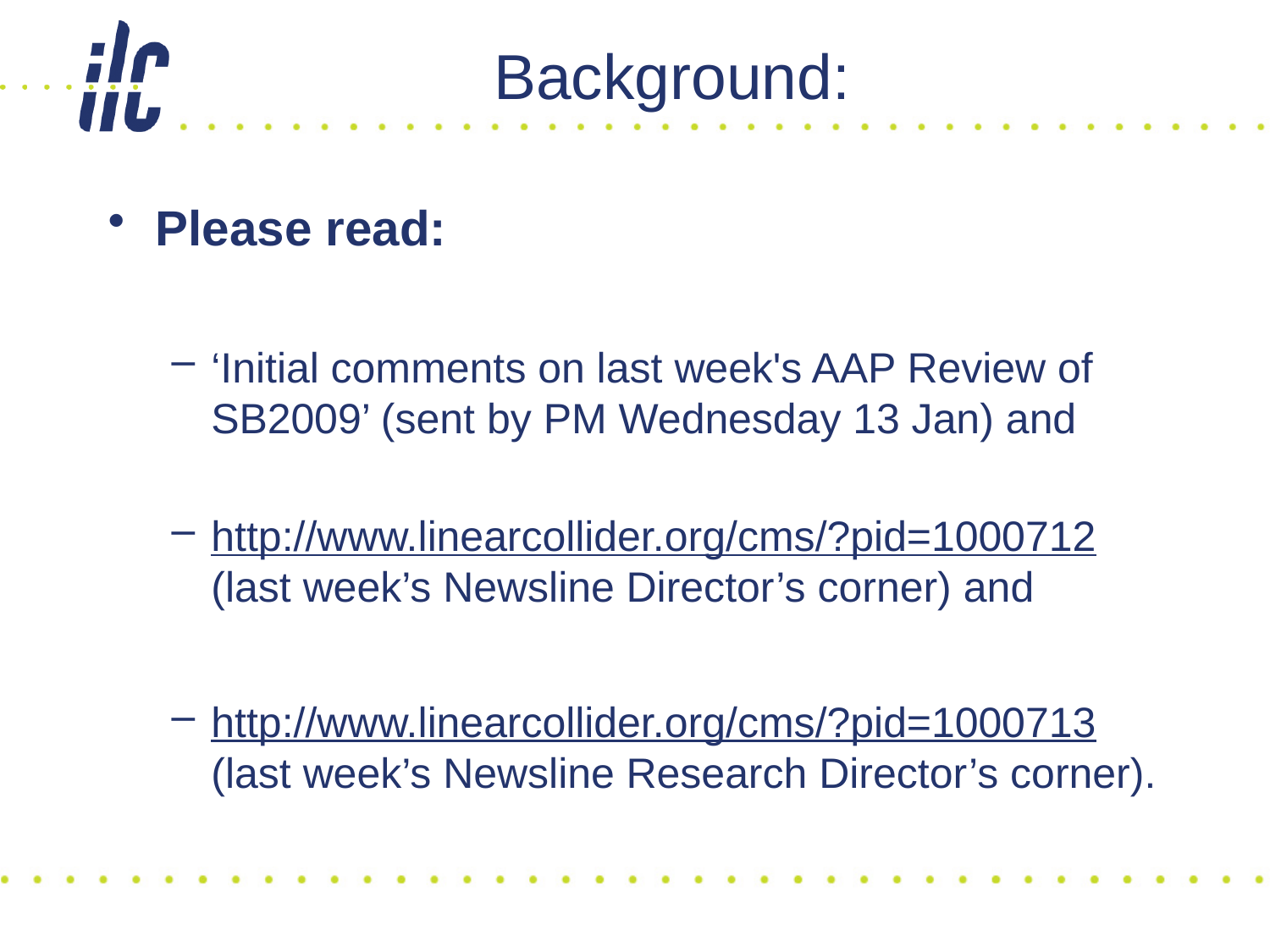

# Background:
Please read:

‘Initial comments on last week's AAP Review of SB2009’ (sent by PM Wednesday 13 Jan) and

http://www.linearcollider.org/cms/?pid=1000712 (last week’s Newsline Director’s corner) and

http://www.linearcollider.org/cms/?pid=1000713 (last week’s Newsline Research Director’s corner).